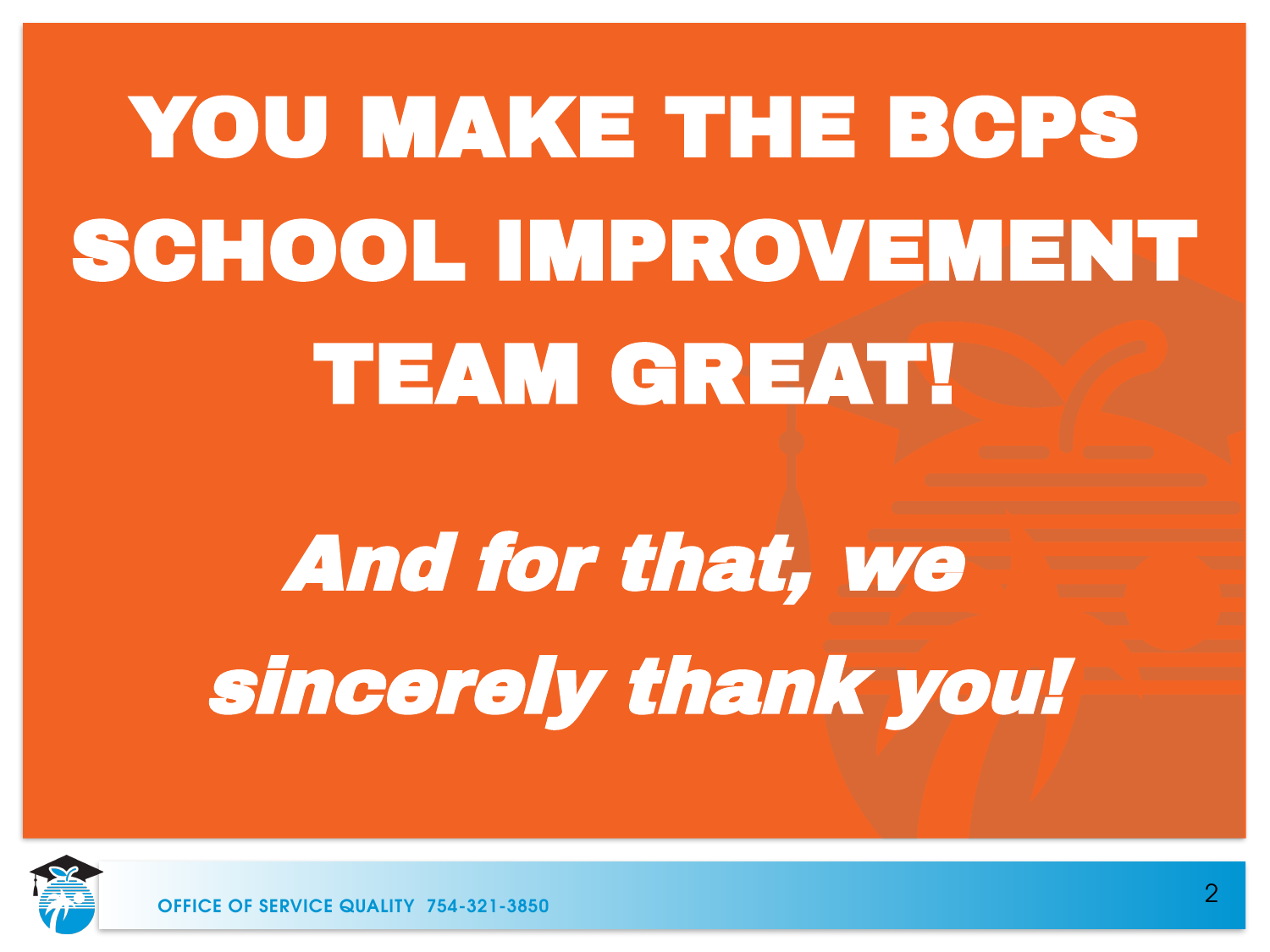

YOU MAKE THE BCPS

 SCHOOL IMPROVEMENT

TEAM GREAT!

And for that, we

sincerely thank you!

2
OFFICE OF SERVICE QUALITY  754-321-3850